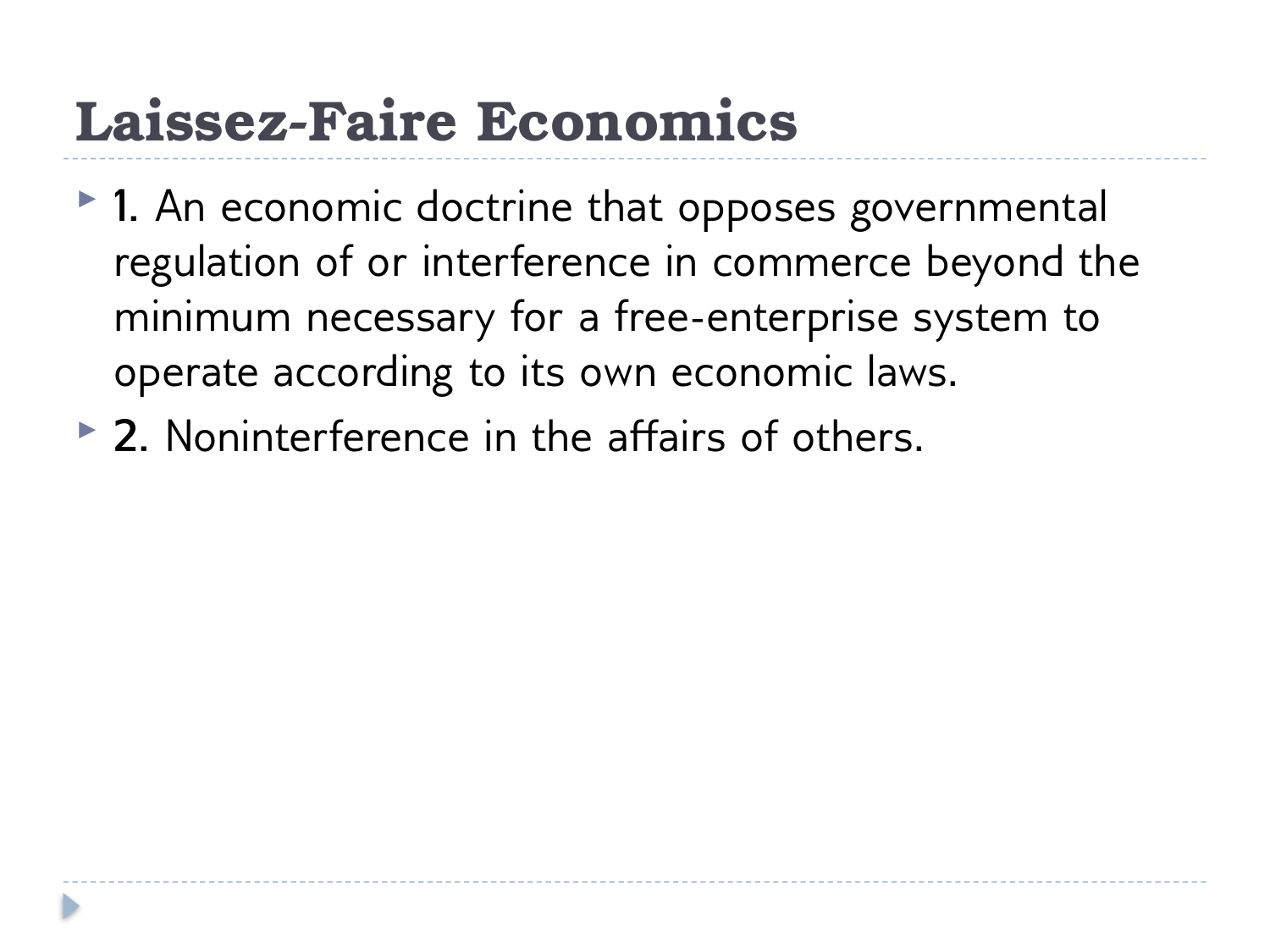

# Laissez-Faire Economics
1. An economic doctrine that opposes governmental regulation of or interference in commerce beyond the minimum necessary for a free-enterprise system to operate according to its own economic laws.
2. Noninterference in the affairs of others.